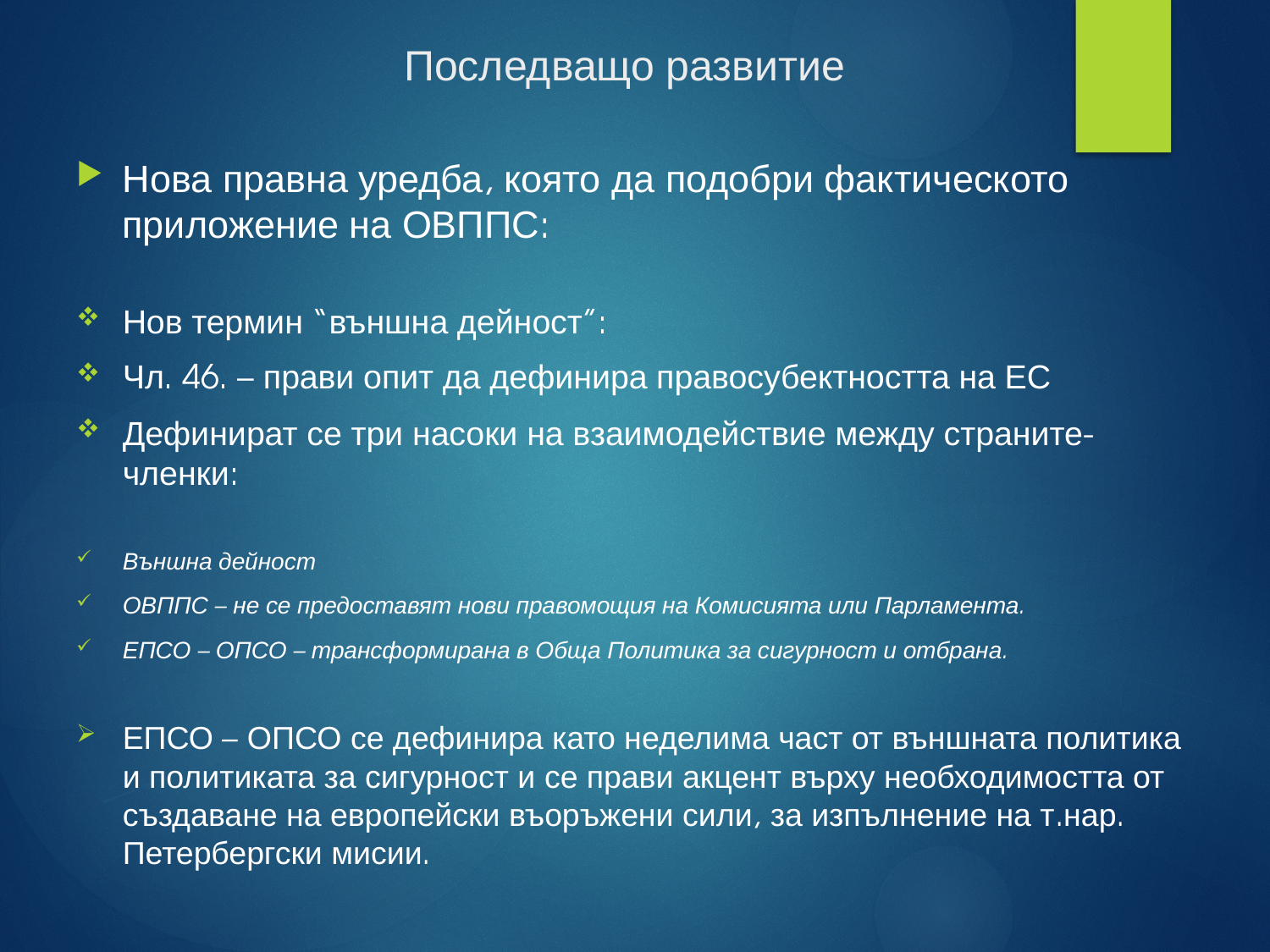

# Последващо развитие
Нова правна уредба, която да подобри фактическото приложение на ОВППС:

Нов термин “външна дейност”:
Чл. 46. – прави опит да дефинира правосубектността на ЕС
Дефинират се три насоки на взаимодействие между страните-членки:

Външна дейност
ОВППС – не се предоставят нови правомощия на Комисията или Парламента.
ЕПСО – ОПСО – трансформирана в Обща Политика за сигурност и отбрана.

ЕПСО – ОПСО се дефинира като неделима част от външната политика и политиката за сигурност и се прави акцент върху необходимостта от създаване на европейски въоръжени сили, за изпълнение на т.нар. Петербергски мисии.